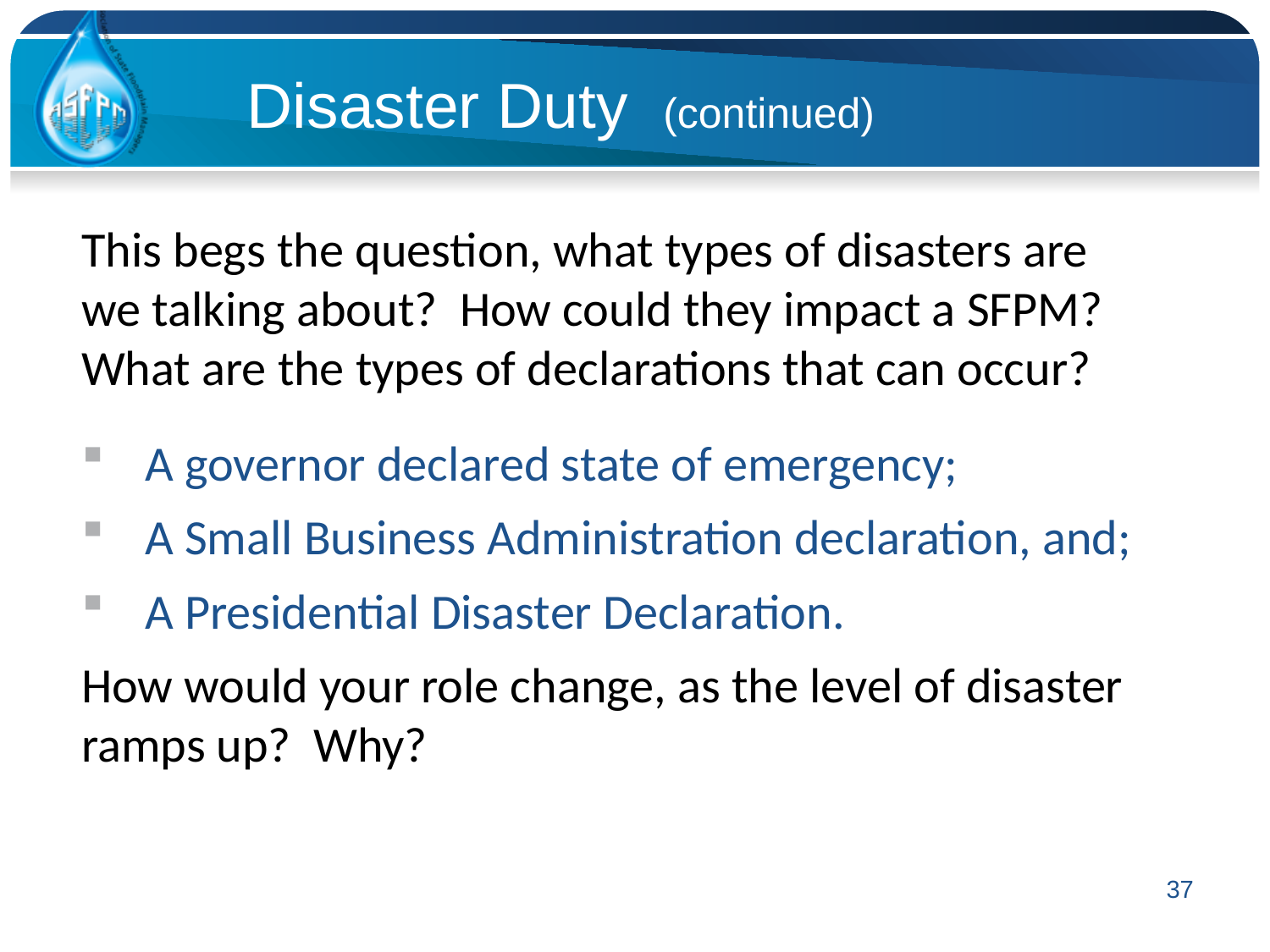

Disaster Duty  (continued)

This begs the question, what types of disasters are we talking about?  How could they impact a SFPM?  What are the types of declarations that can occur?

A governor declared state of emergency;
A Small Business Administration declaration, and;
A Presidential Disaster Declaration.
How would your role change, as the level of disaster ramps up?  Why?
37